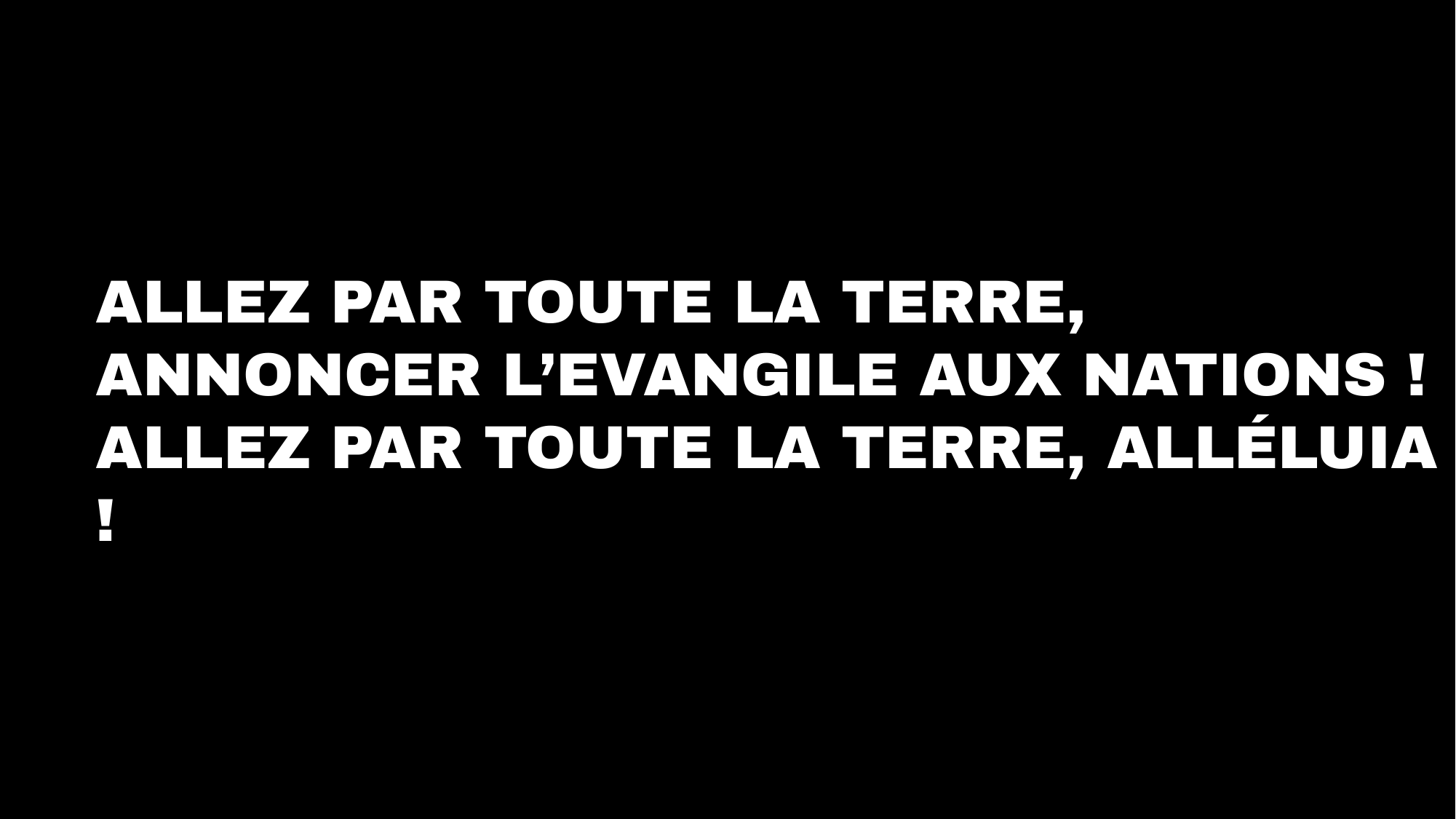

Allez par toute la terre,
Annoncer l’Evangile aux nations !
Allez par toute la terre, Alléluia !